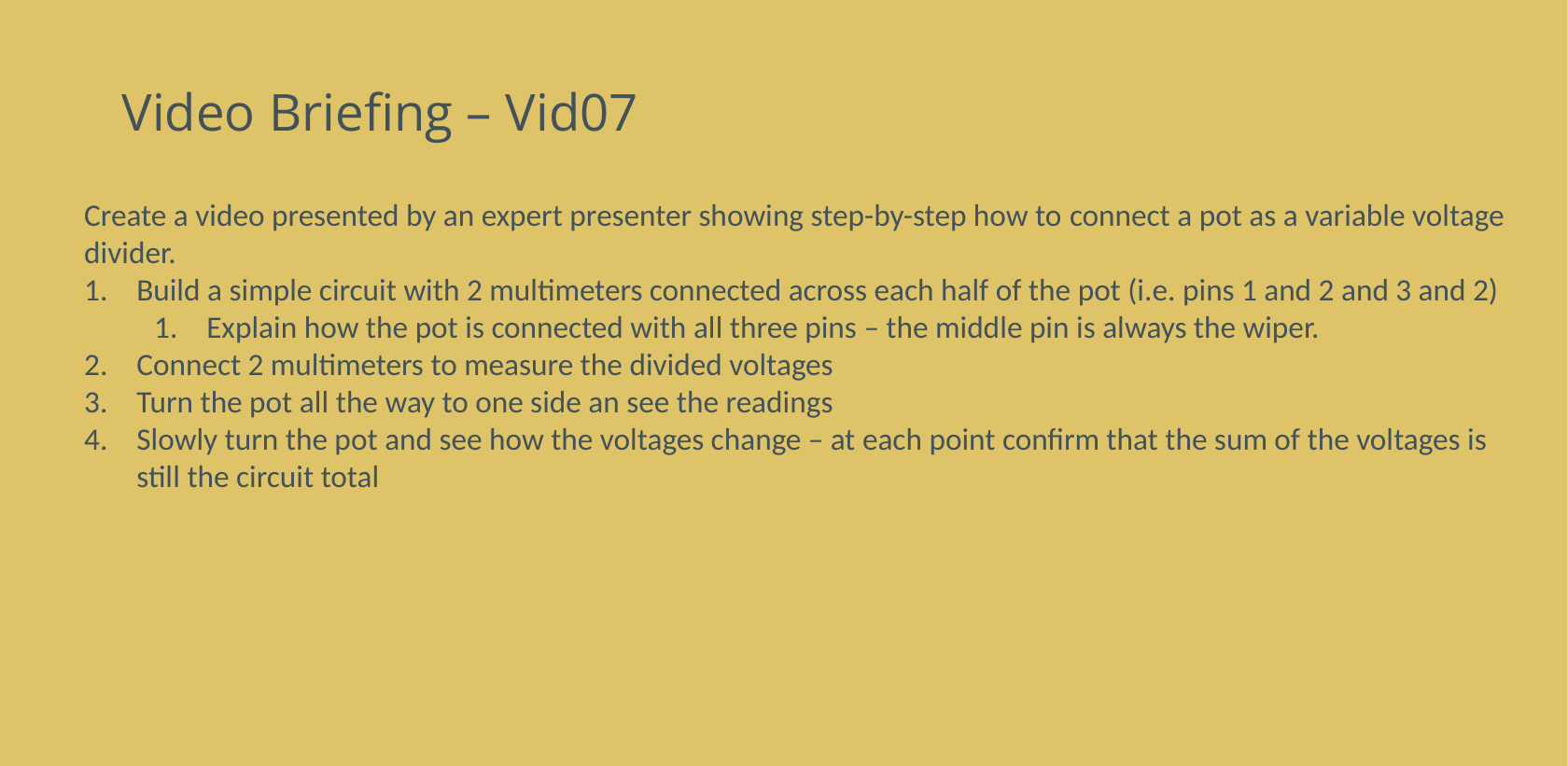

# Video Briefing – Vid07
Create a video presented by an expert presenter showing step-by-step how to connect a pot as a variable voltage divider.
Build a simple circuit with 2 multimeters connected across each half of the pot (i.e. pins 1 and 2 and 3 and 2)
Explain how the pot is connected with all three pins – the middle pin is always the wiper.
Connect 2 multimeters to measure the divided voltages
Turn the pot all the way to one side an see the readings
Slowly turn the pot and see how the voltages change – at each point confirm that the sum of the voltages is still the circuit total